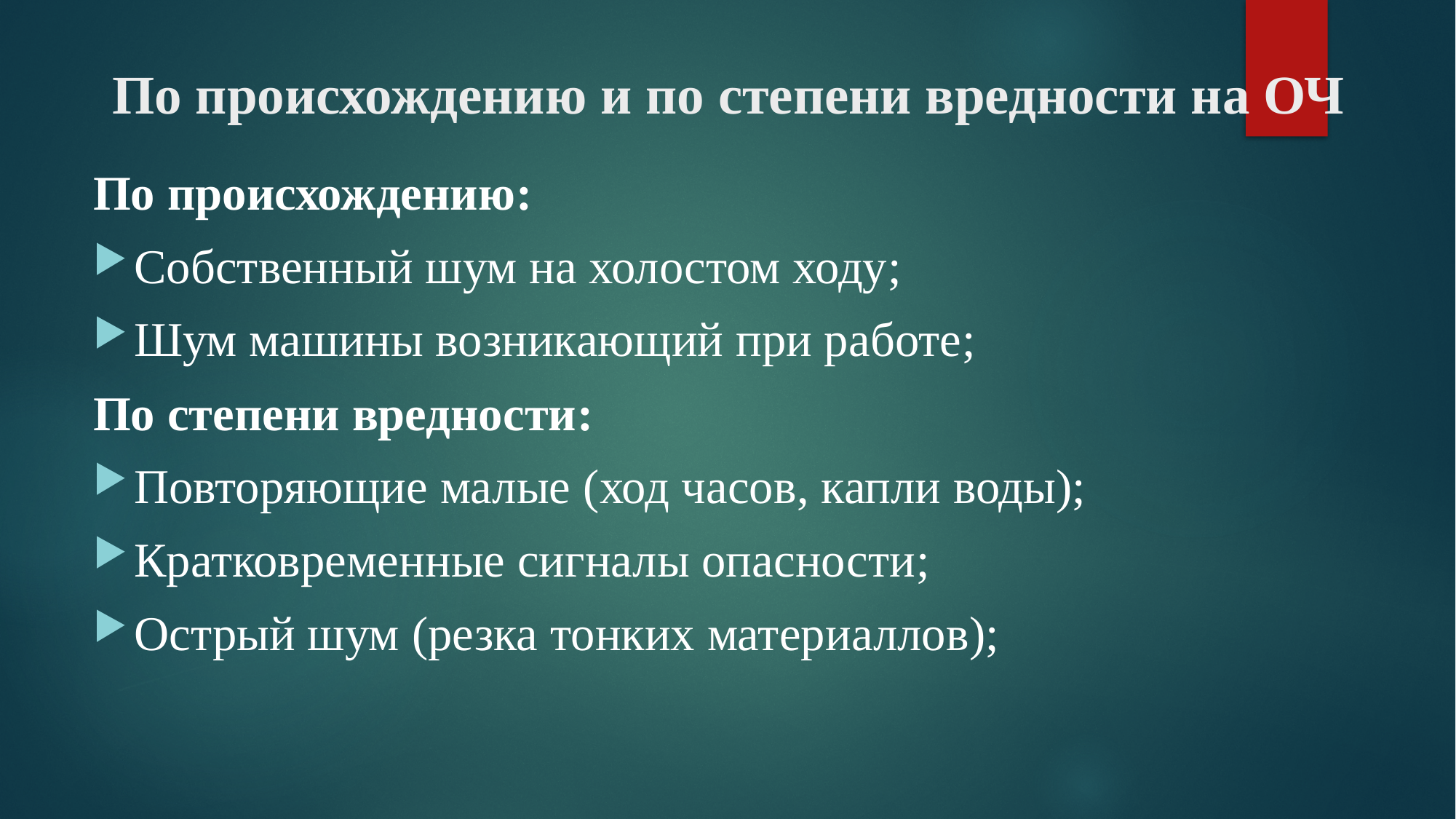

# По происхождению и по степени вредности на ОЧ
По происхождению:
Собственный шум на холостом ходу;
Шум машины возникающий при работе;
По степени вредности:
Повторяющие малые (ход часов, капли воды);
Кратковременные сигналы опасности;
Острый шум (резка тонких материаллов);